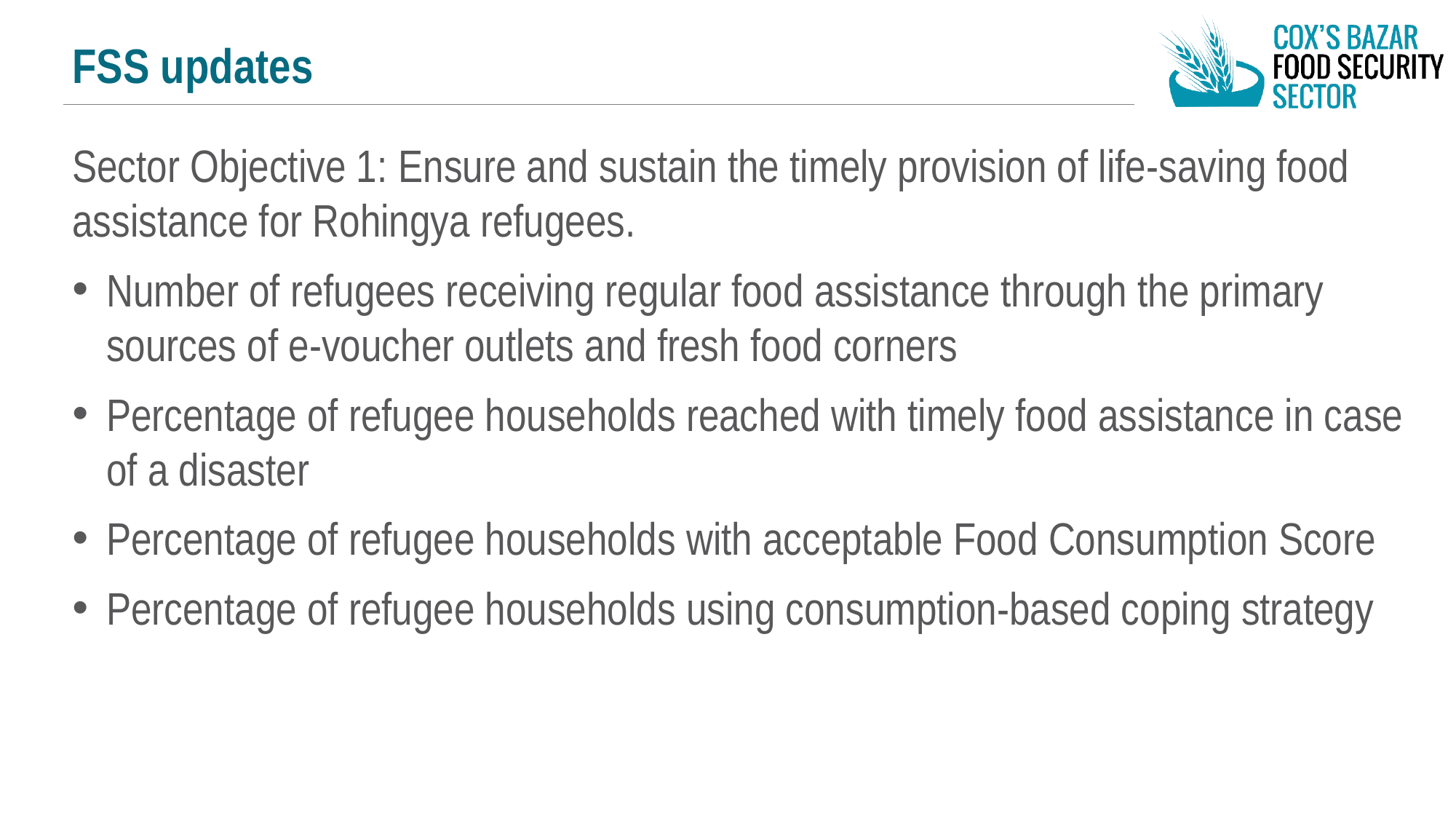

FSS updates
Sector Objective 1: Ensure and sustain the timely provision of life-saving food assistance for Rohingya refugees.
Number of refugees receiving regular food assistance through the primary sources of e-voucher outlets and fresh food corners
Percentage of refugee households reached with timely food assistance in case of a disaster
Percentage of refugee households with acceptable Food Consumption Score
Percentage of refugee households using consumption-based coping strategy